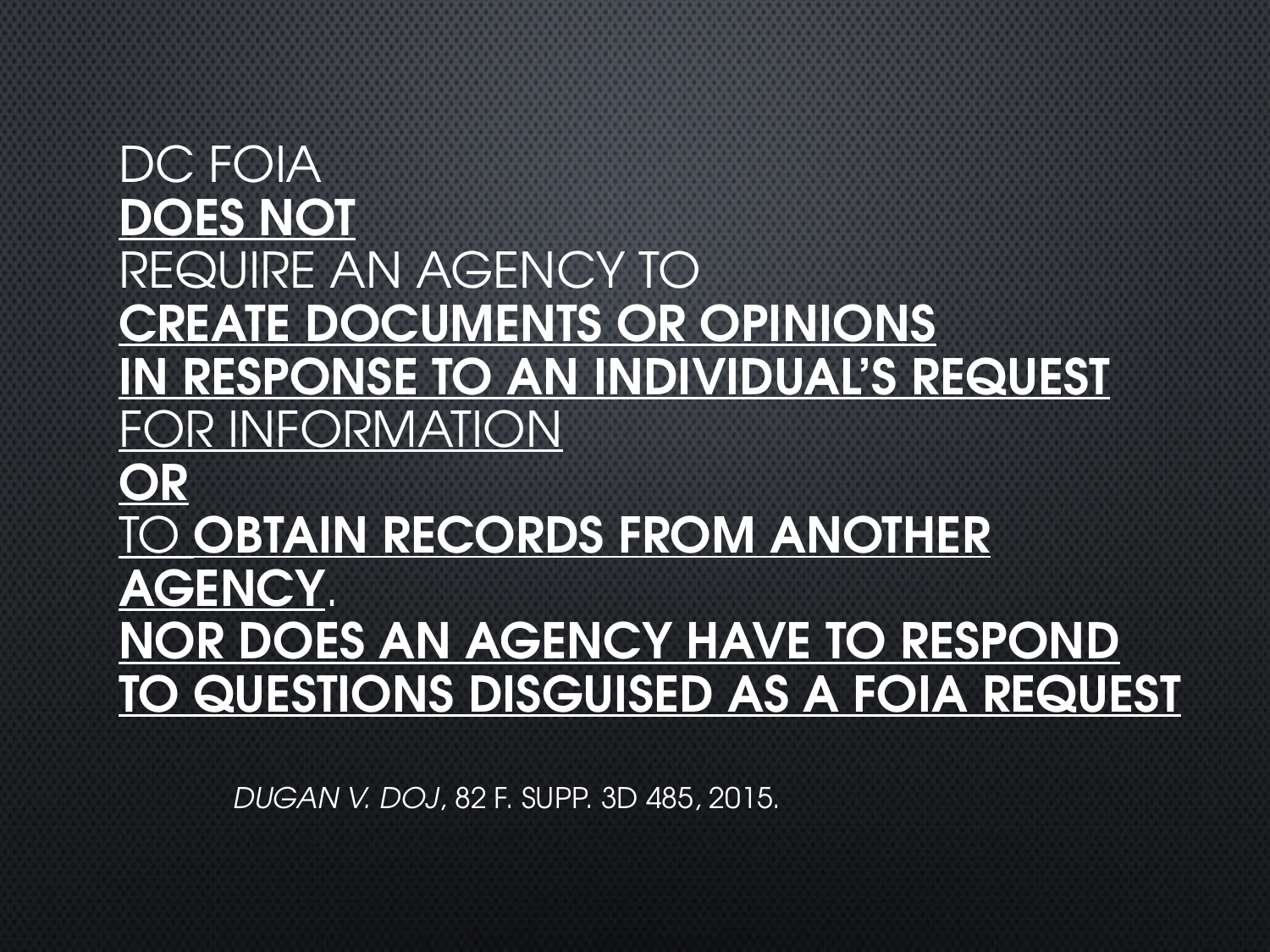

# DC FOIA does not require an agency to CREATE documents or opinions in response to an individual’s request for information or to obtain records from another agency. Nor does an agency have to respond to questions disguised as a foia request Dugan v. DOJ, 82 F. Supp. 3d 485, 2015.